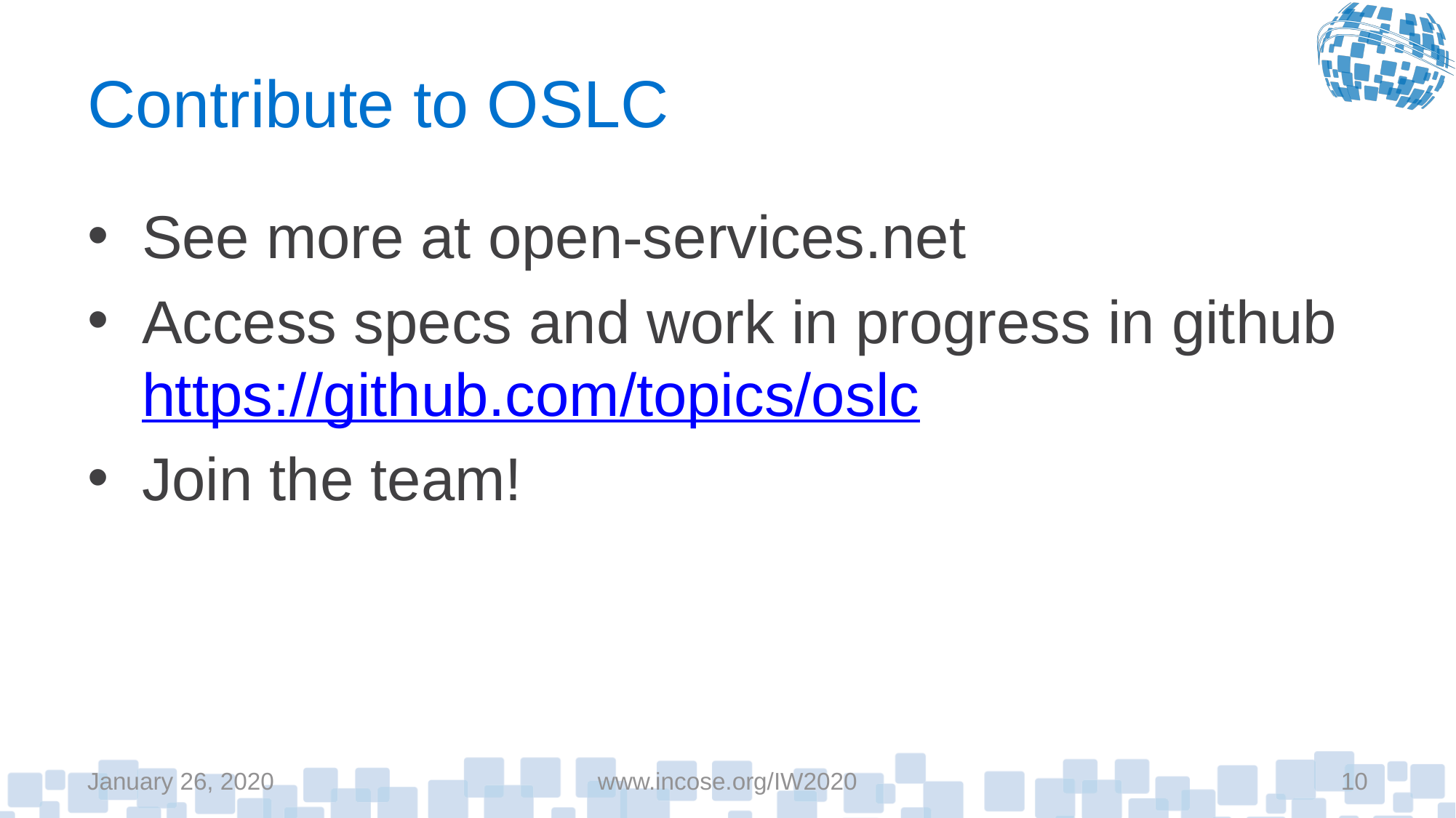

# Contribute to OSLC
See more at open-services.net
Access specs and work in progress in github https://github.com/topics/oslc
Join the team!
January 26, 2020
www.incose.org/IW2020
10